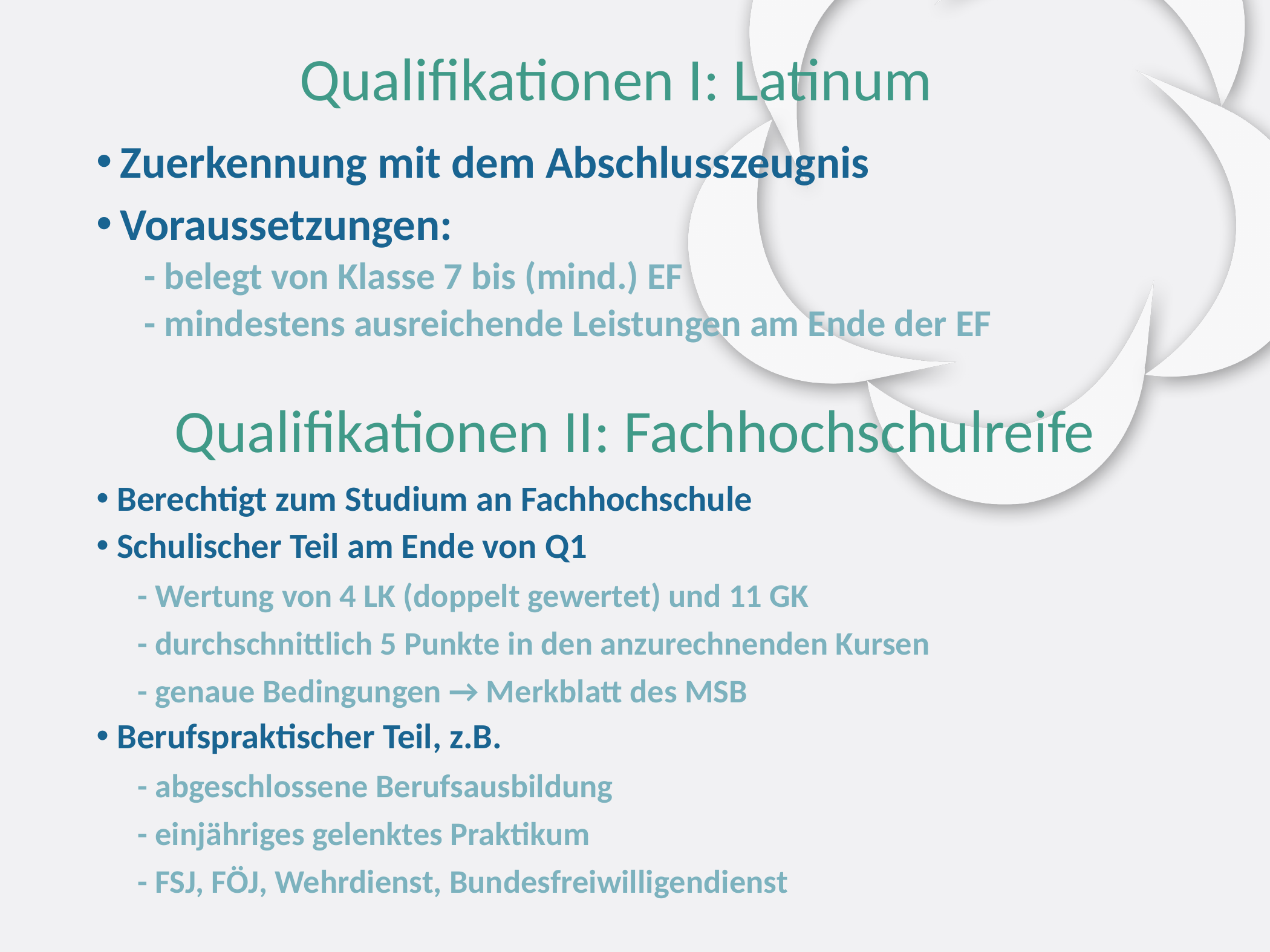

Qualifikationen I: Latinum
Zuerkennung mit dem Abschlusszeugnis
Voraussetzungen:
- belegt von Klasse 7 bis (mind.) EF
- mindestens ausreichende Leistungen am Ende der EF
# Qualifikationen II: Fachhochschulreife
Berechtigt zum Studium an Fachhochschule
Schulischer Teil am Ende von Q1
- Wertung von 4 LK (doppelt gewertet) und 11 GK
- durchschnittlich 5 Punkte in den anzurechnenden Kursen
- genaue Bedingungen → Merkblatt des MSB
Berufspraktischer Teil, z.B.
- abgeschlossene Berufsausbildung
- einjähriges gelenktes Praktikum
- FSJ, FÖJ, Wehrdienst, Bundesfreiwilligendienst